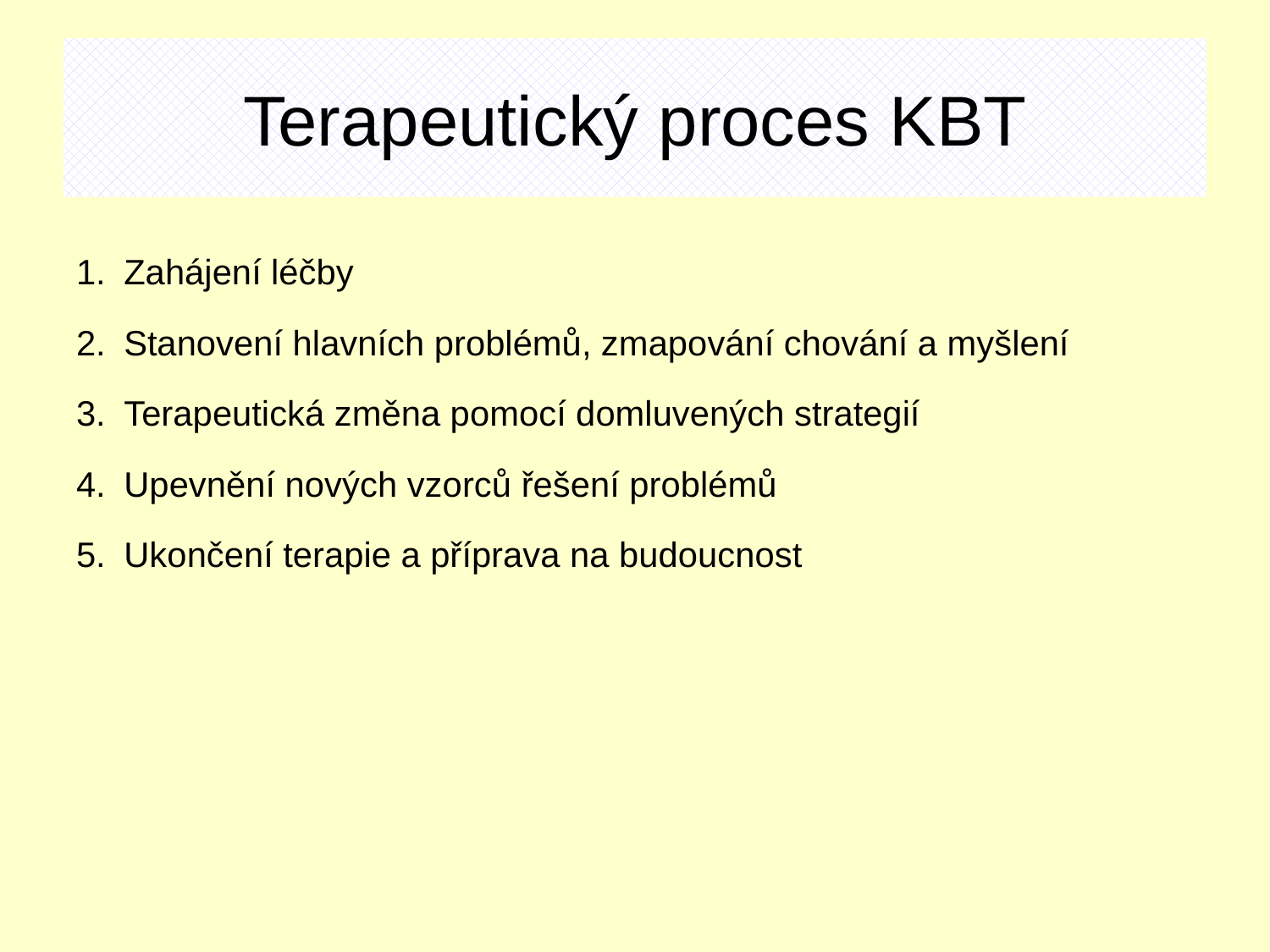

# Terapeutický proces KBT
Zahájení léčby
Stanovení hlavních problémů, zmapování chování a myšlení
Terapeutická změna pomocí domluvených strategií
Upevnění nových vzorců řešení problémů
Ukončení terapie a příprava na budoucnost